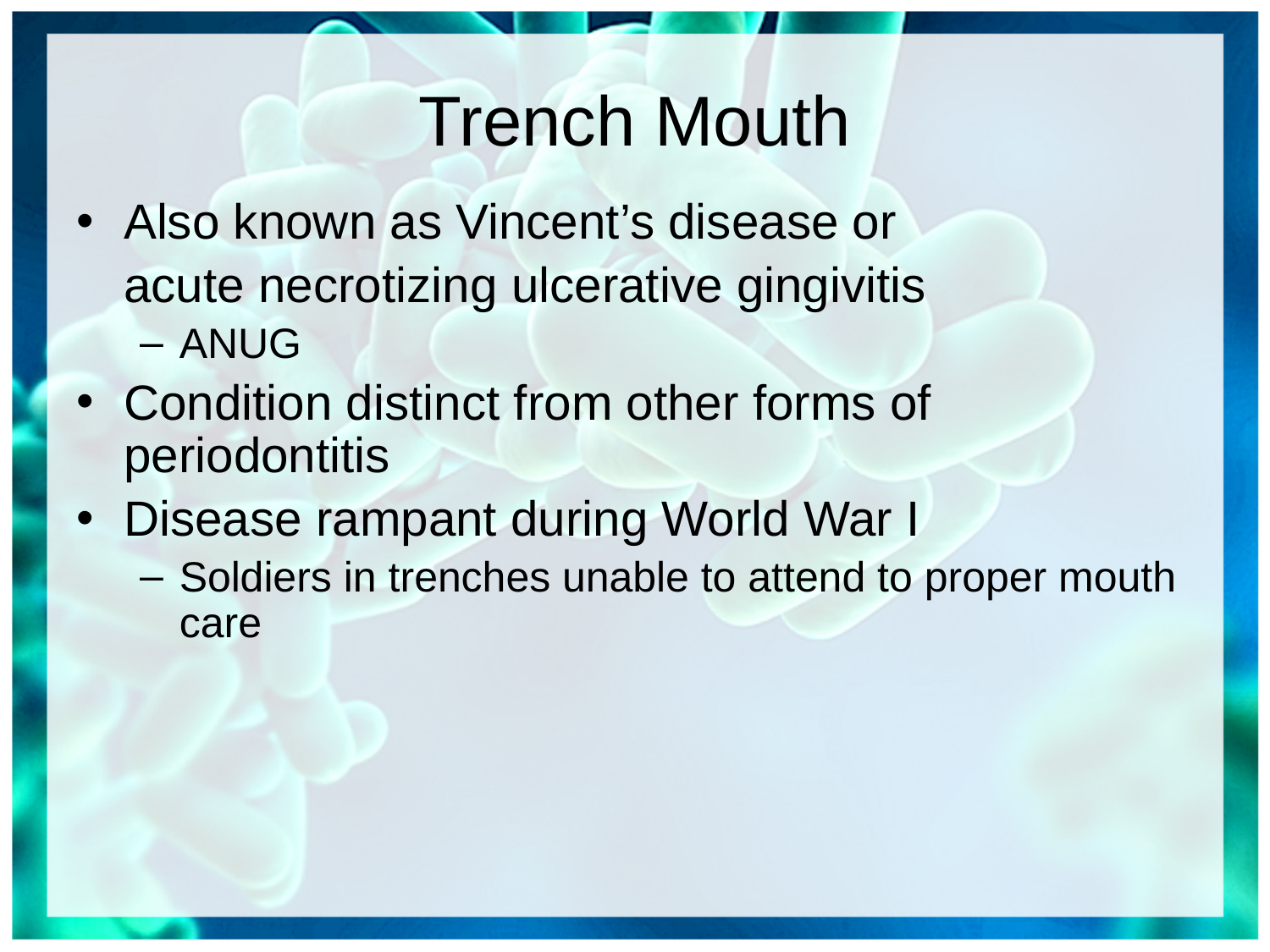

# Trench Mouth
Also known as Vincent’s disease or
	acute necrotizing ulcerative gingivitis
ANUG
Condition distinct from other forms of periodontitis
Disease rampant during World War I
Soldiers in trenches unable to attend to proper mouth care